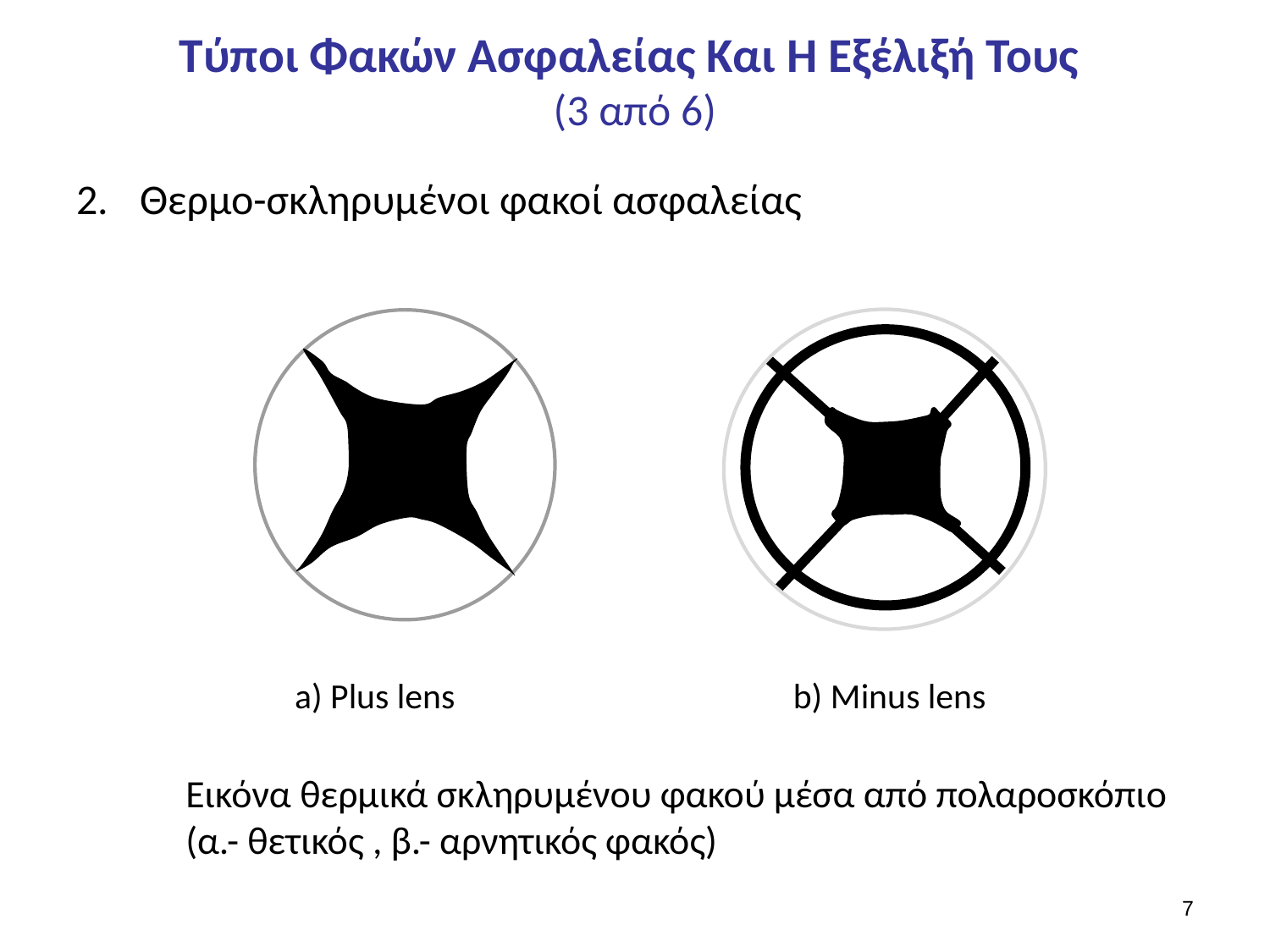

# Τύποι Φακών Ασφαλείας Και Η Εξέλιξή Τους (3 από 6)
Θερμο-σκληρυμένοι φακοί ασφαλείας

a) Plus lens
b) Minus lens
Εικόνα θερμικά σκληρυμένου φακού μέσα από πολαροσκόπιο (α.- θετικός , β.- αρνητικός φακός)
7